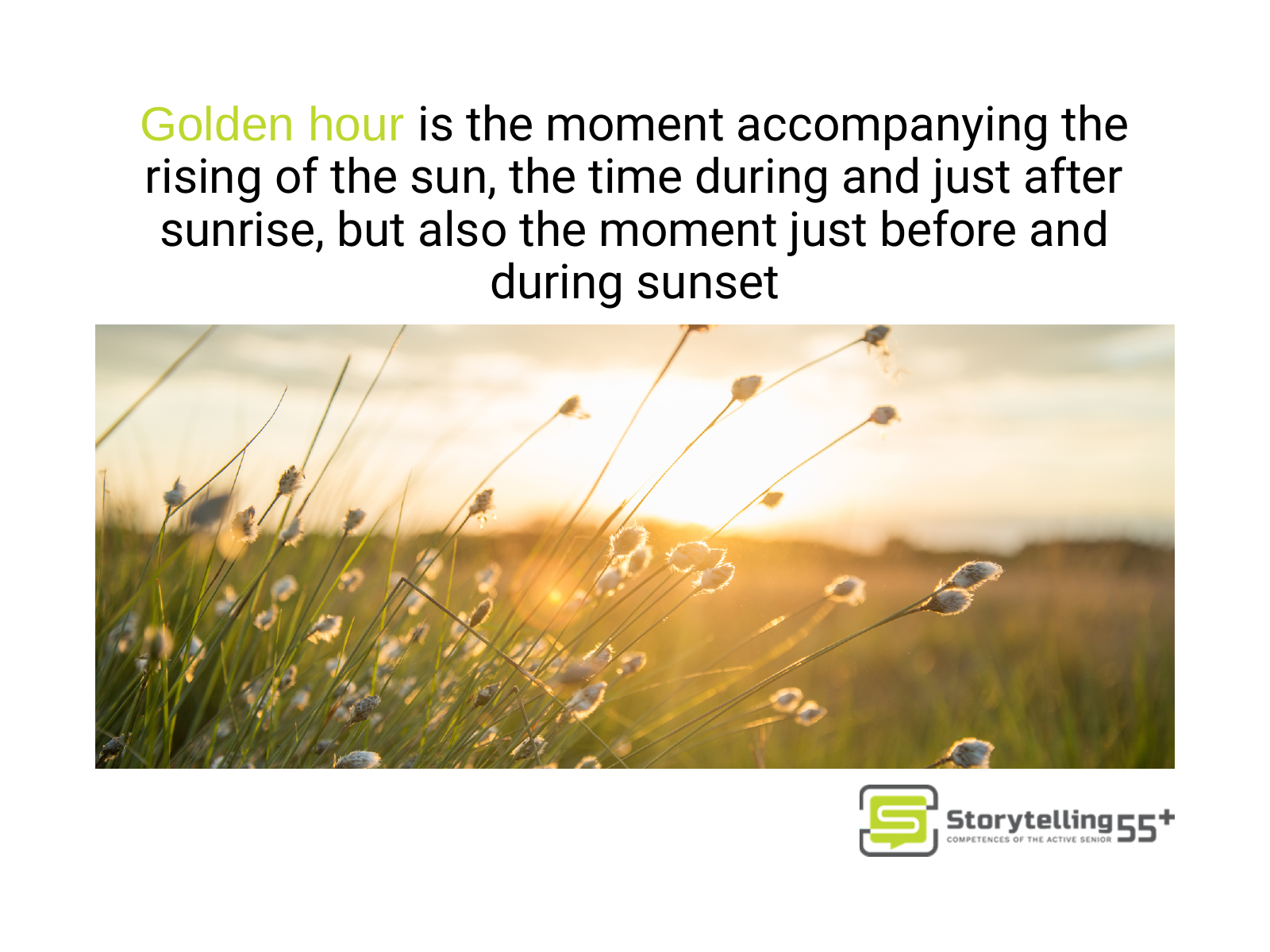

Golden hour is the moment accompanying the rising of the sun, the time during and just after sunrise, but also the moment just before and during sunset